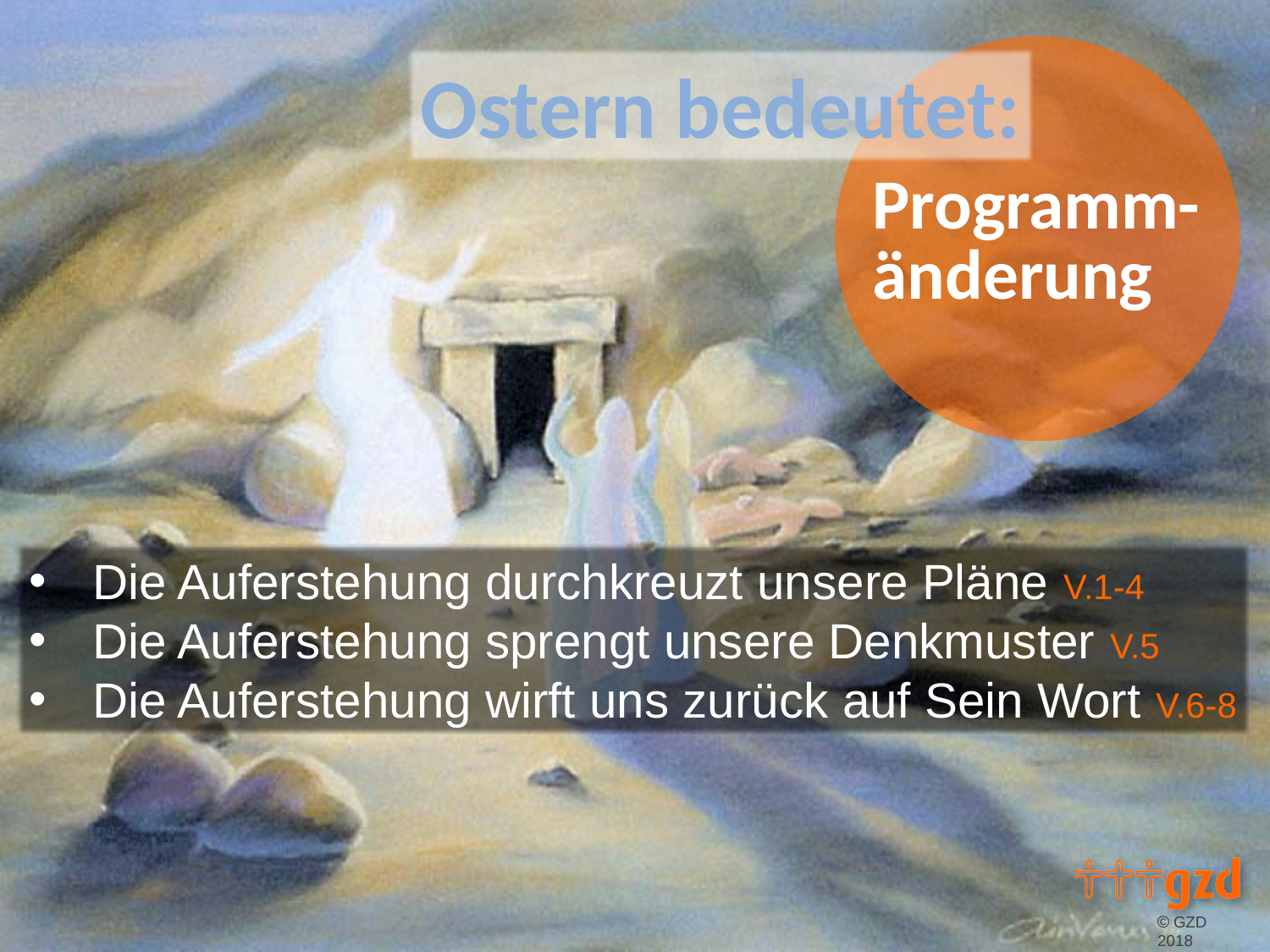

Die Auferstehung durchkreuzt unsere Pläne V.1-4
Die Auferstehung sprengt unsere Denkmuster V.5
Die Auferstehung wirft uns zurück auf Sein Wort V.6-8